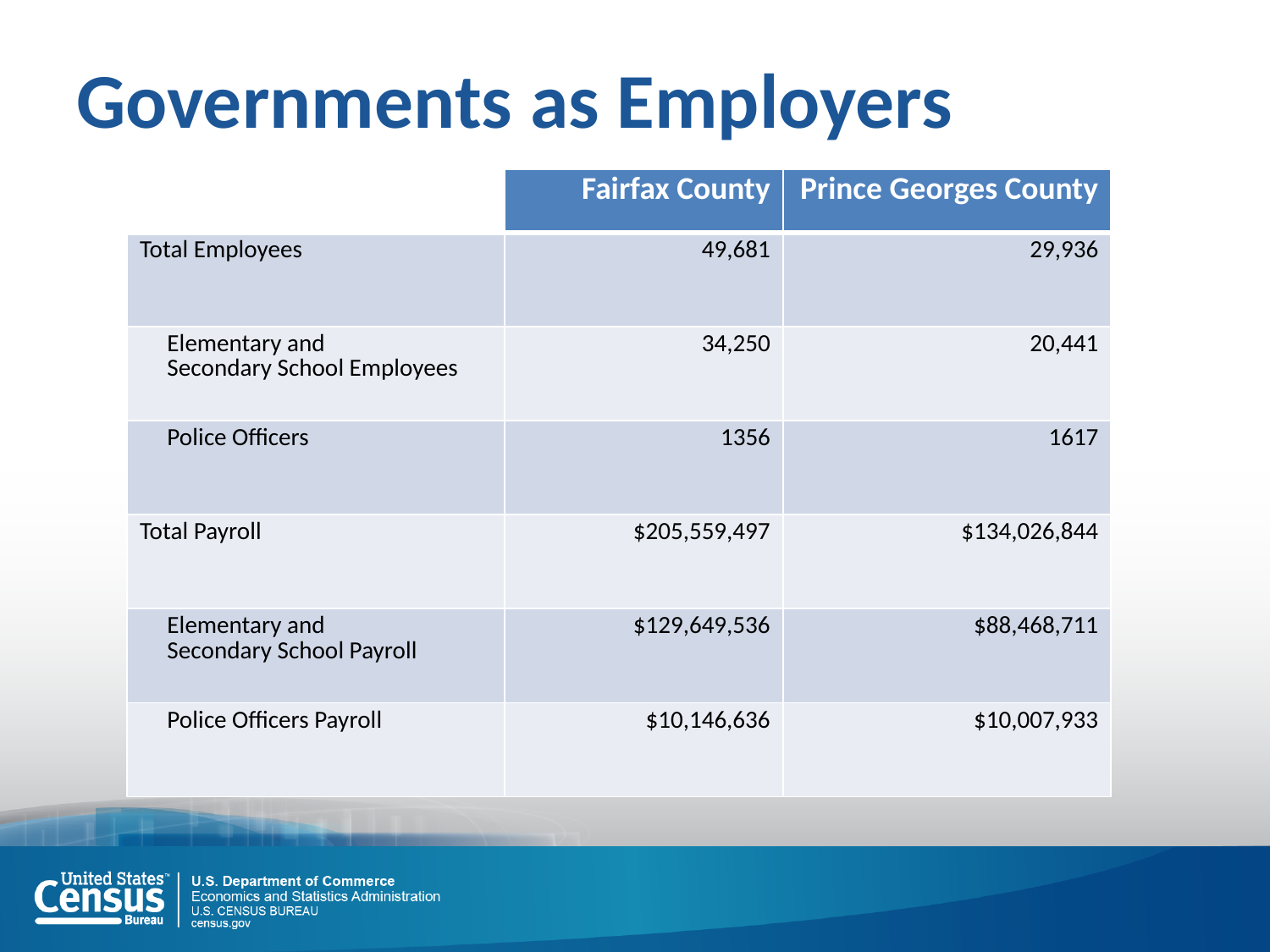

# Governments as Employers
|  | Fairfax County | Prince Georges County |
| --- | --- | --- |
| Total Employees | 49,681 | 29,936 |
| Elementary and Secondary School Employees | 34,250 | 20,441 |
| Police Officers | 1356 | 1617 |
| Total Payroll | $205,559,497 | $134,026,844 |
| Elementary and Secondary School Payroll | $129,649,536 | $88,468,711 |
| Police Officers Payroll | $10,146,636 | $10,007,933 |